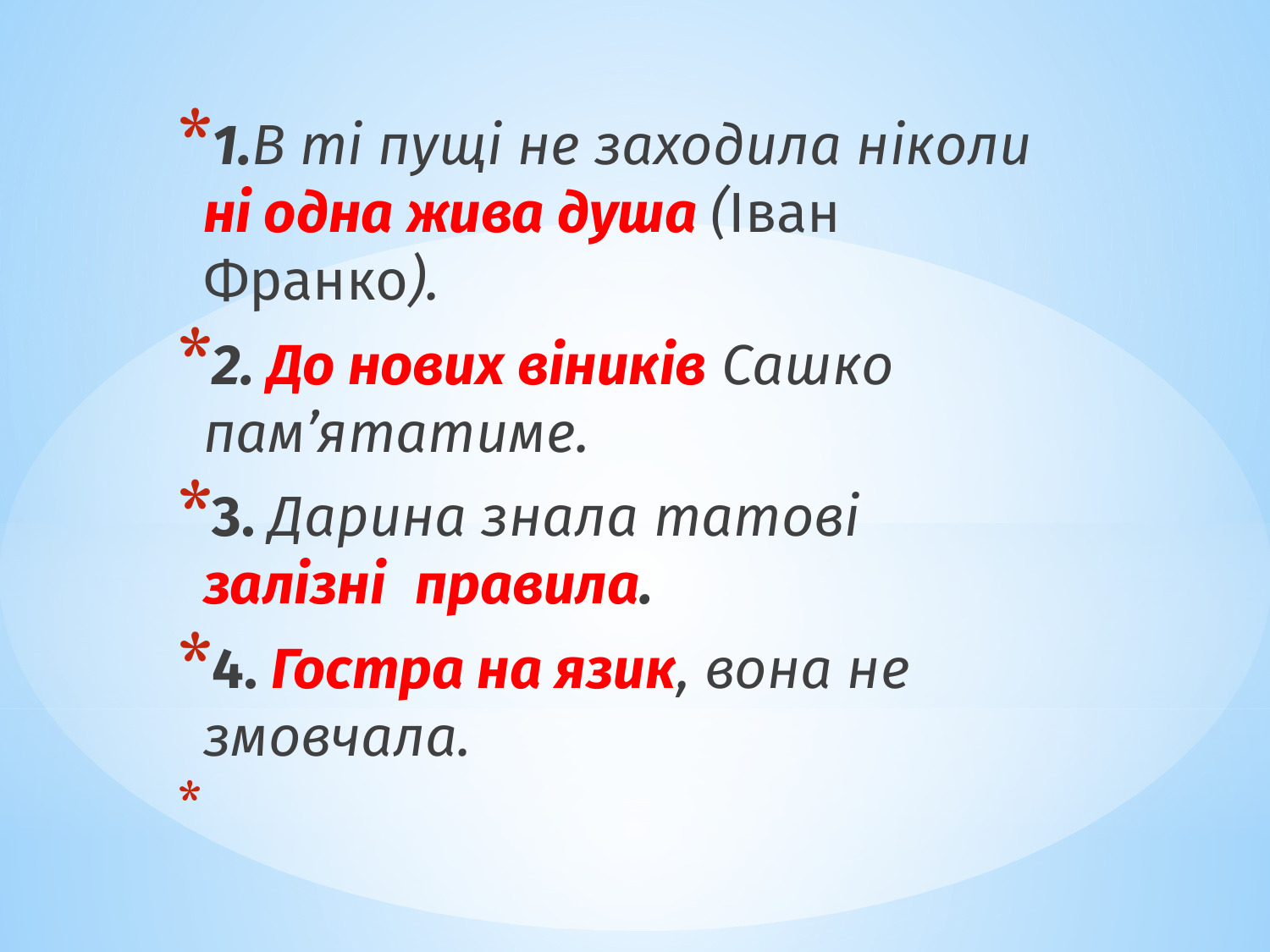

1.В ті пущі не заходила ніколи ні одна жива душа (Іван Франко).
2. До нових віників Сашко пам’ятатиме.
3. Дарина знала татові залізні  правила.
4. Гостра на язик, вона не змовчала.